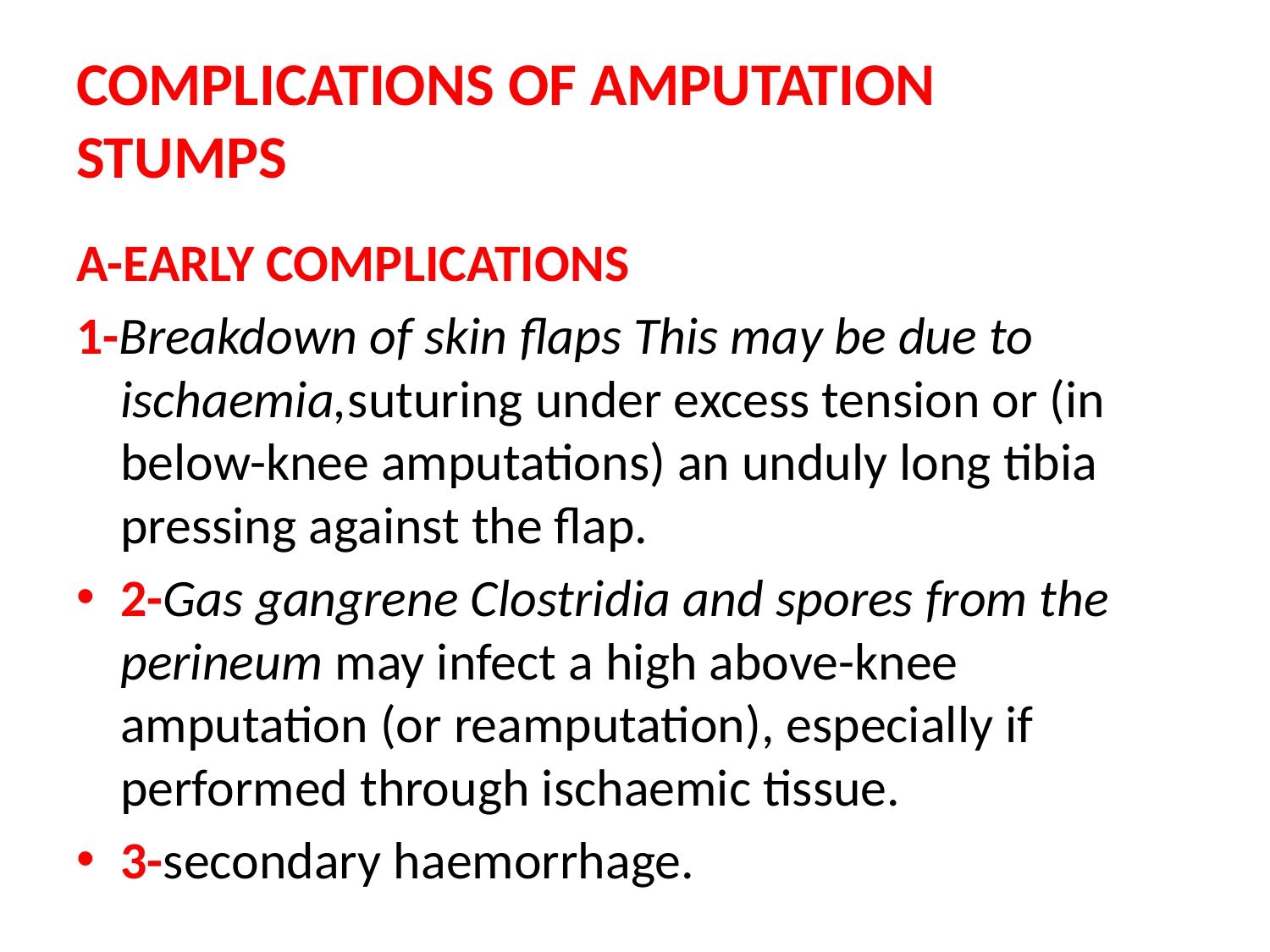

# COMPLICATIONS OF AMPUTATION STUMPS
A-EARLY COMPLICATIONS
1-Breakdown of skin flaps This may be due to ischaemia,suturing under excess tension or (in below-knee amputations) an unduly long tibia pressing against the flap.
2-Gas gangrene Clostridia and spores from the perineum may infect a high above-knee amputation (or reamputation), especially if performed through ischaemic tissue.
3-secondary haemorrhage.